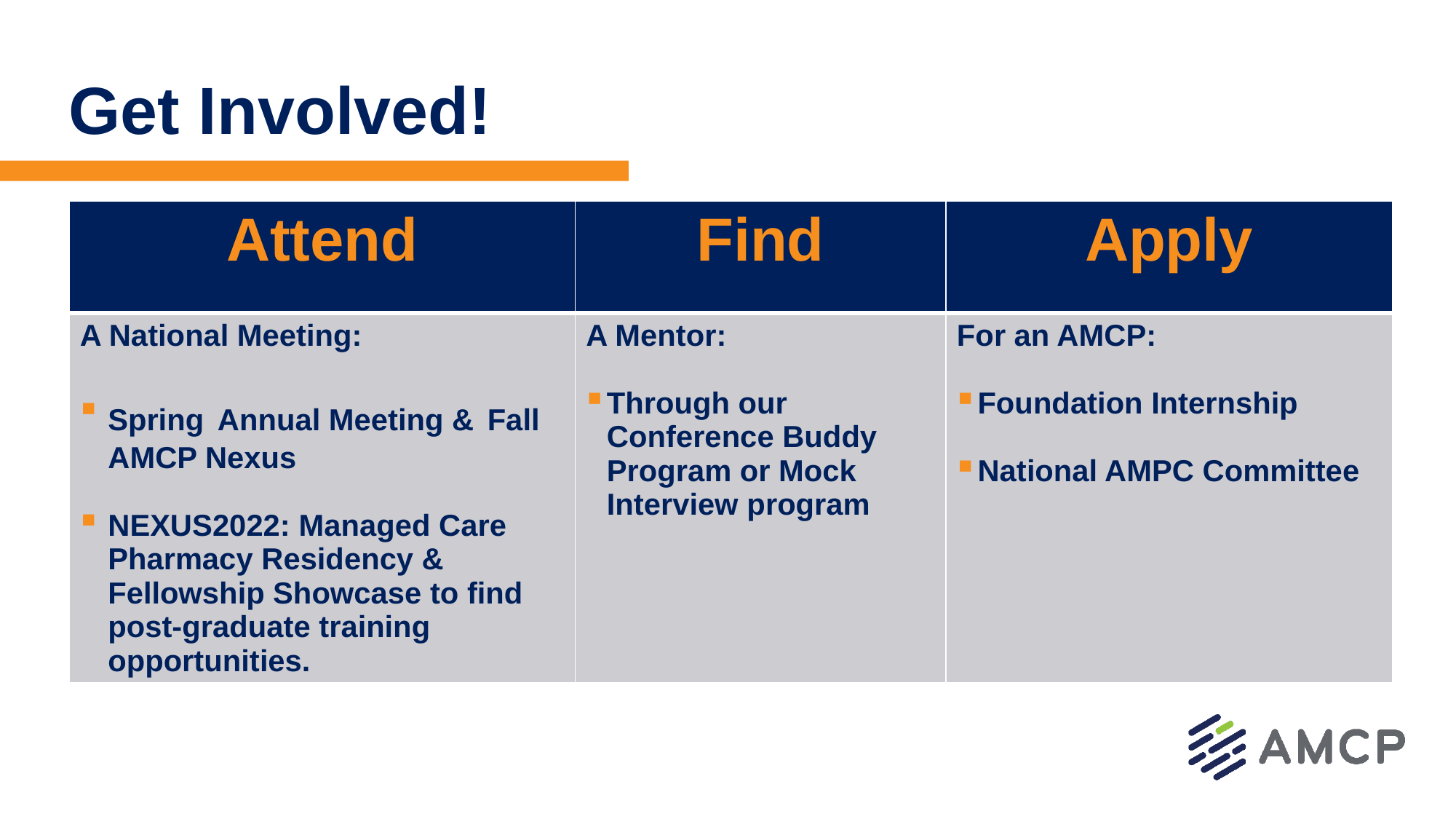

# Get Involved!
| Attend | Find | Apply |
| --- | --- | --- |
| A National Meeting: Spring Annual Meeting & Fall AMCP Nexus NEXUS2022: Managed Care Pharmacy Residency & Fellowship Showcase to find post-graduate training opportunities. | A Mentor: Through our Conference Buddy Program or Mock Interview program | For an AMCP: Foundation Internship National AMPC Committee |